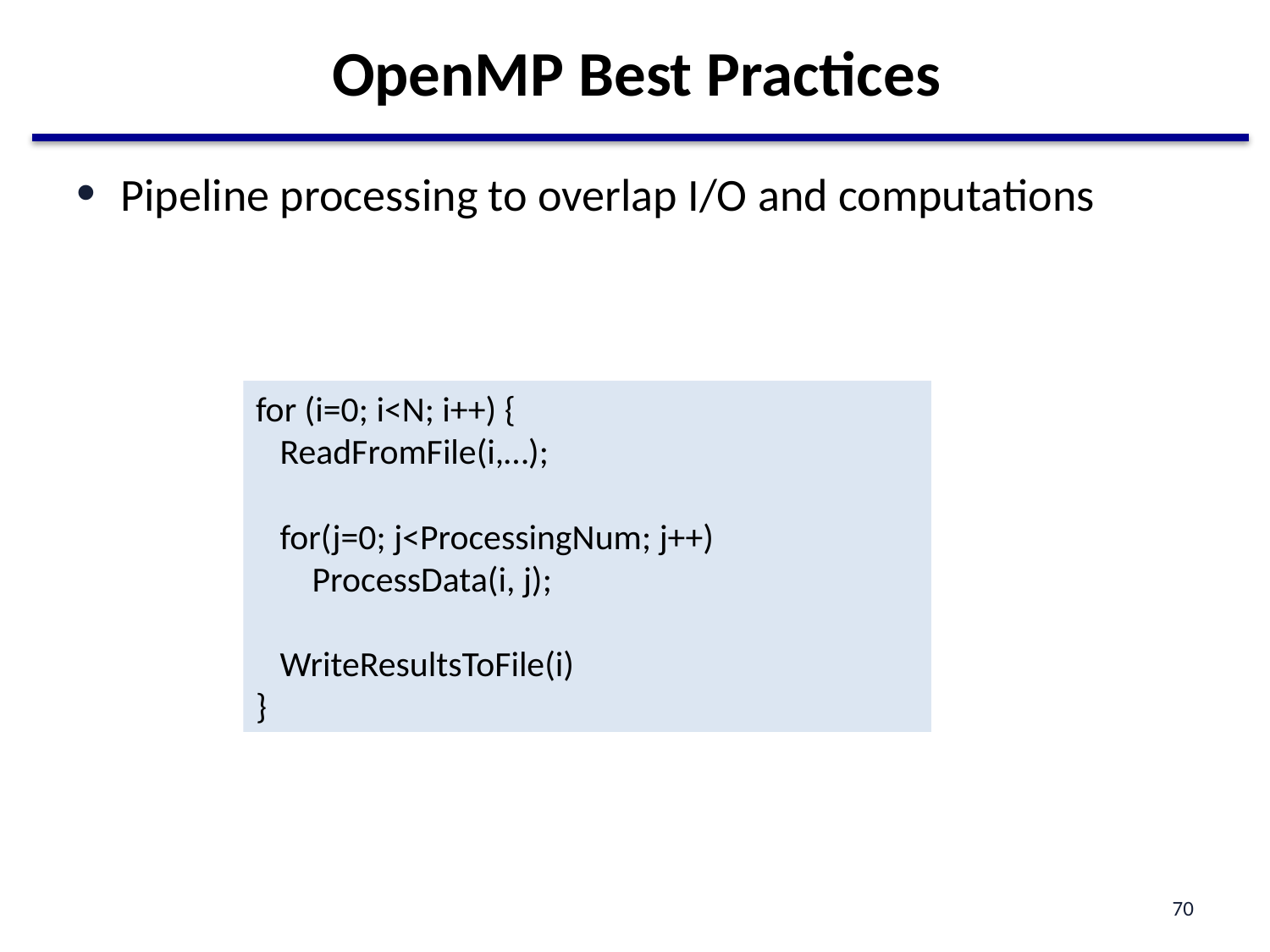

# OpenMP Best Practices
Pipeline processing to overlap I/O and computations

for (i=0; i<N; i++) {
   ReadFromFile(i,…);

   for(j=0; j<ProcessingNum; j++)
       ProcessData(i, j);

   WriteResultsToFile(i)
}
70